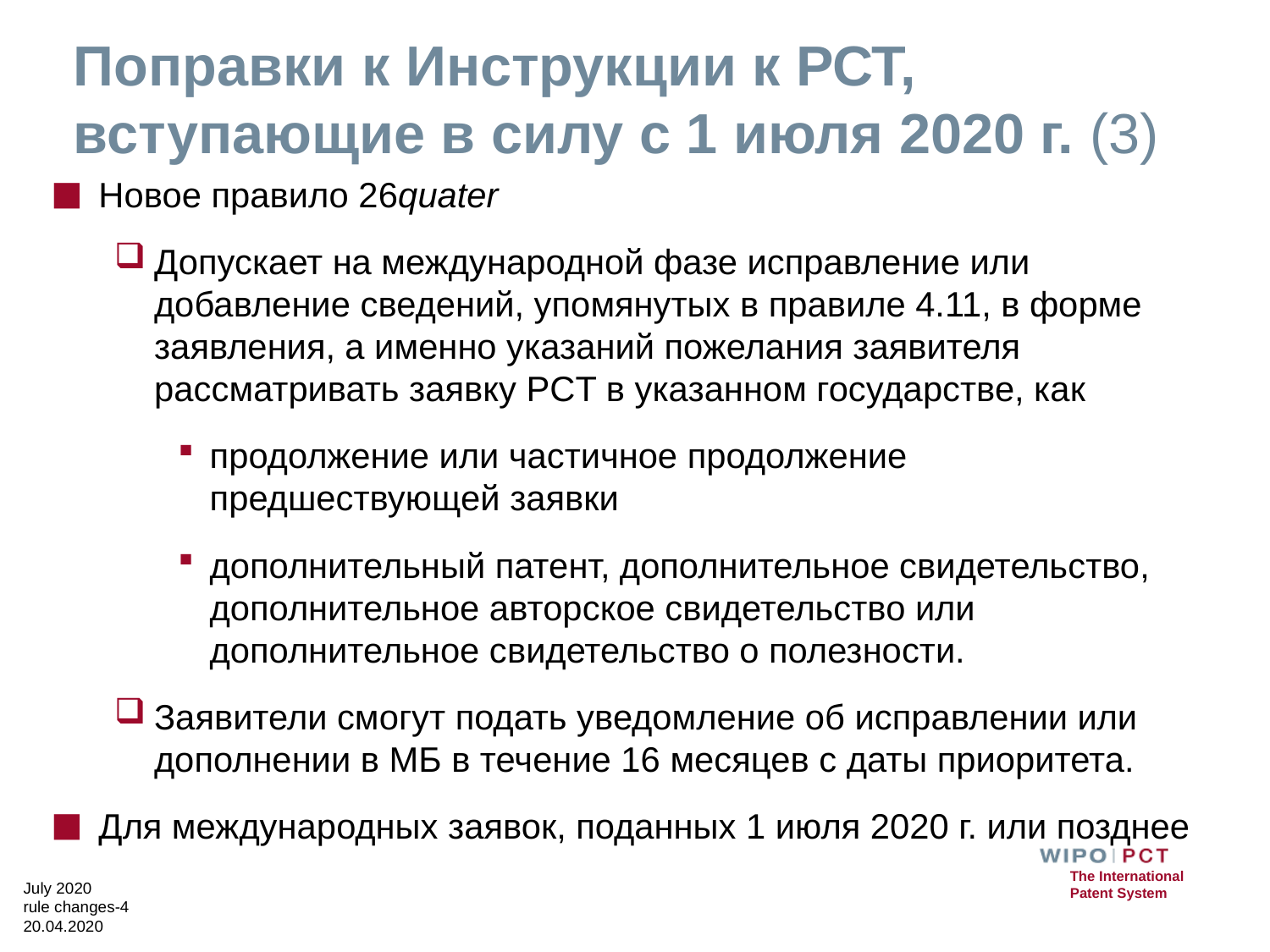

# Поправки к Инструкции к РСТ, вступающие в силу с 1 июля 2020 г. (3)
Новое правило 26quater
Допускает на международной фазе исправление или добавление сведений, упомянутых в правиле 4.11, в форме заявления, а именно указаний пожелания заявителя рассматривать заявку PCT в указанном государстве, как
продолжение или частичное продолжение предшествующей заявки
дополнительный патент, дополнительное свидетельство, дополнительное авторское свидетельство или дополнительное свидетельство о полезности.
Заявители смогут подать уведомление об исправлении или дополнении в МБ в течение 16 месяцев с даты приоритета.
Для международных заявок, поданных 1 июля 2020 г. или позднее